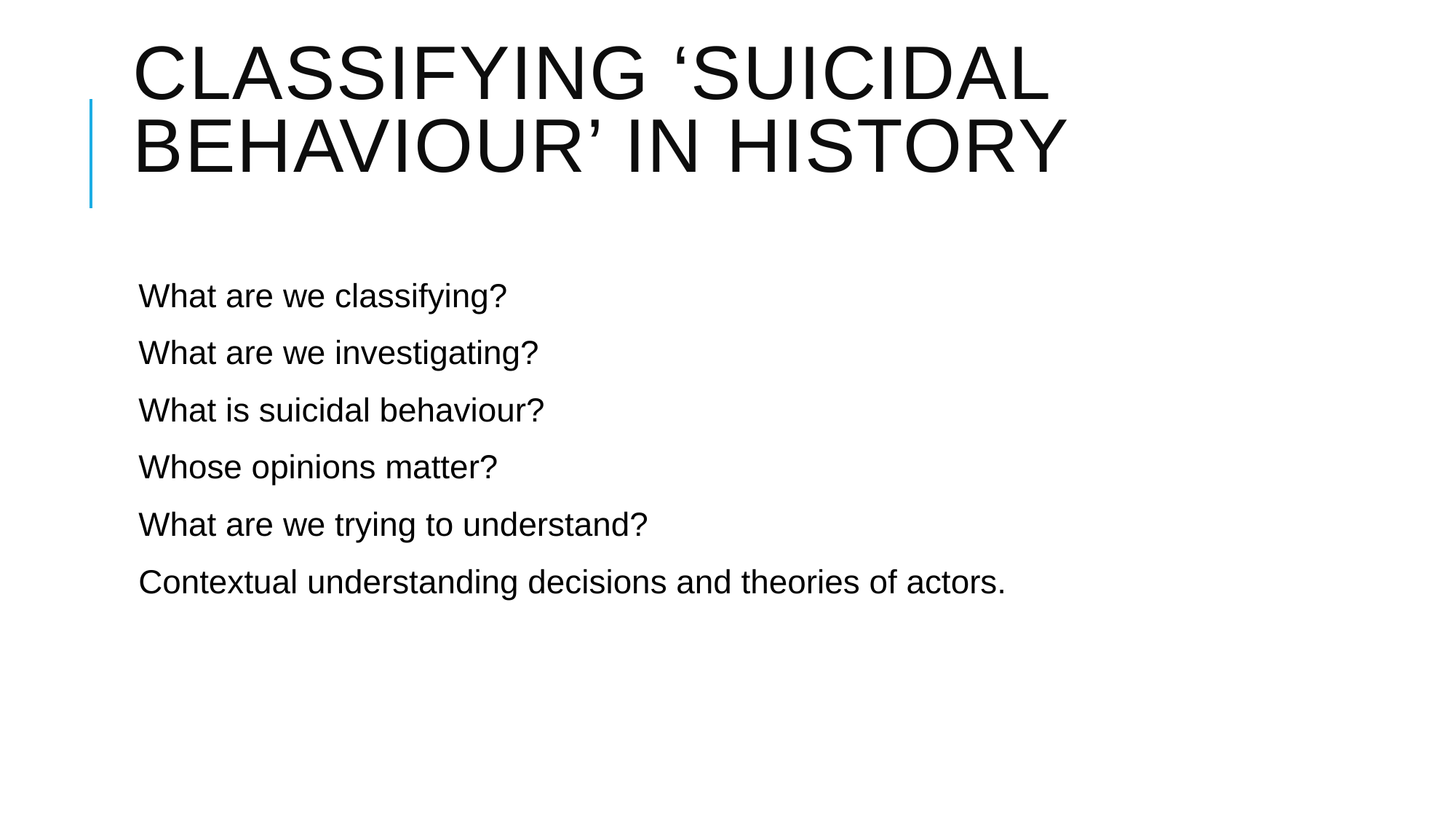

# Classifying ‘suicidal behaviour’ in history
What are we classifying?
What are we investigating?
What is suicidal behaviour?
Whose opinions matter?
What are we trying to understand?
Contextual understanding decisions and theories of actors.